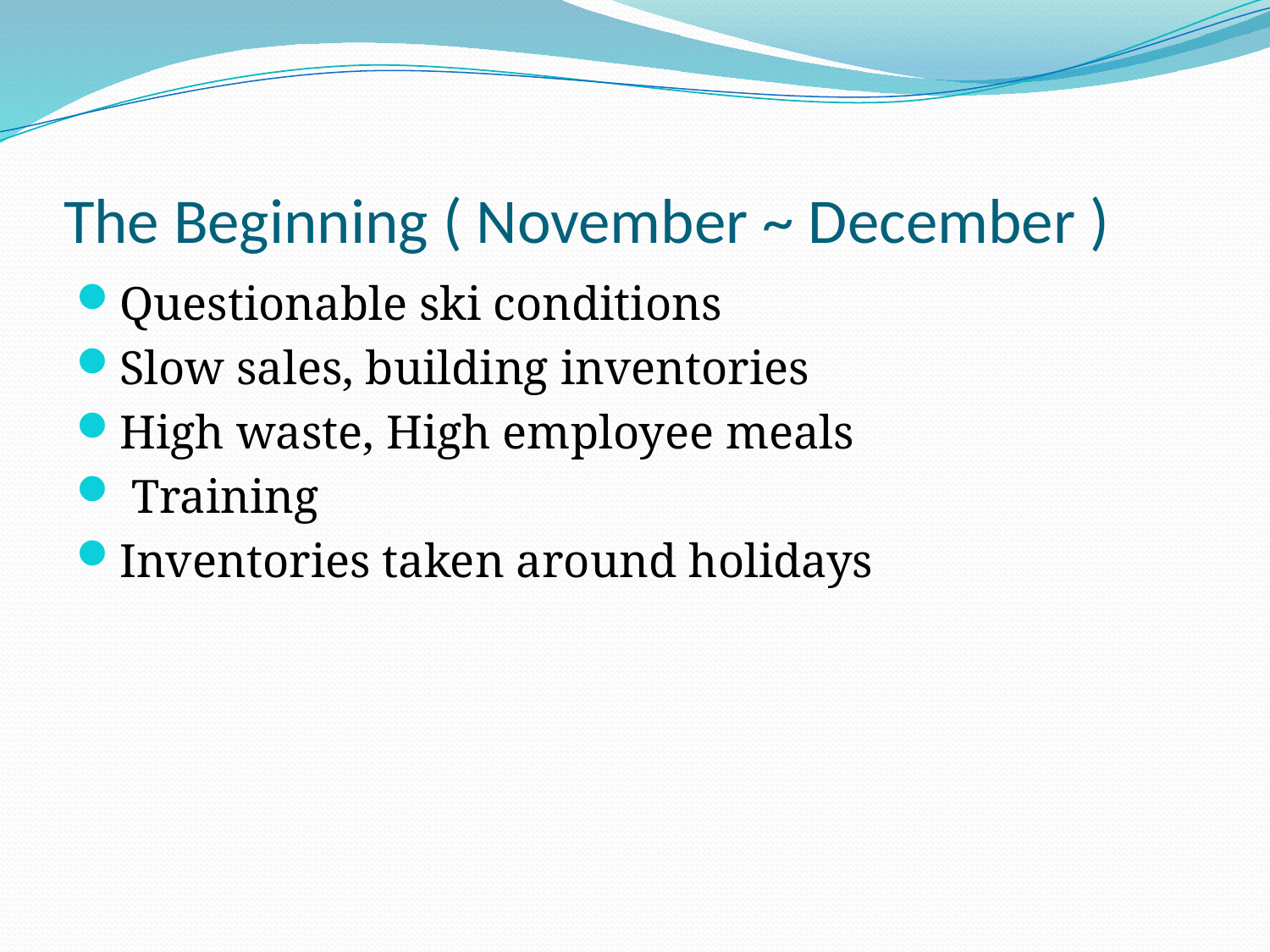

# The Beginning ( November ~ December )
Questionable ski conditions
Slow sales, building inventories
High waste, High employee meals
 Training
Inventories taken around holidays